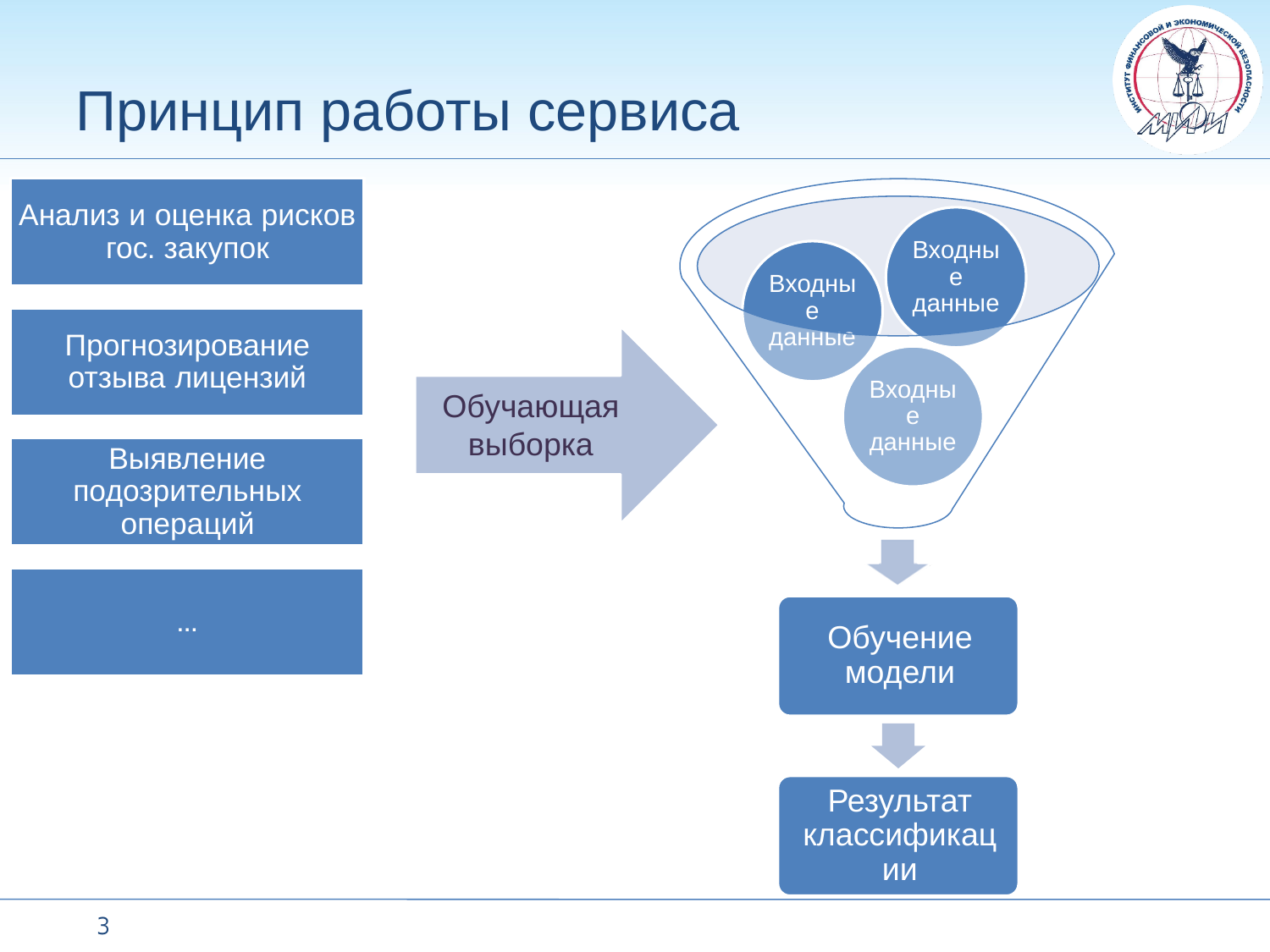

# Принцип работы сервиса

Входные данные
Входные данные
Входные данные

Анализ и оценка рисков гос. закупок

Прогнозирование отзыва лицензий
Обучающая
выборка

Выявление подозрительных операций

…
Обучение модели

Результат классификации
3